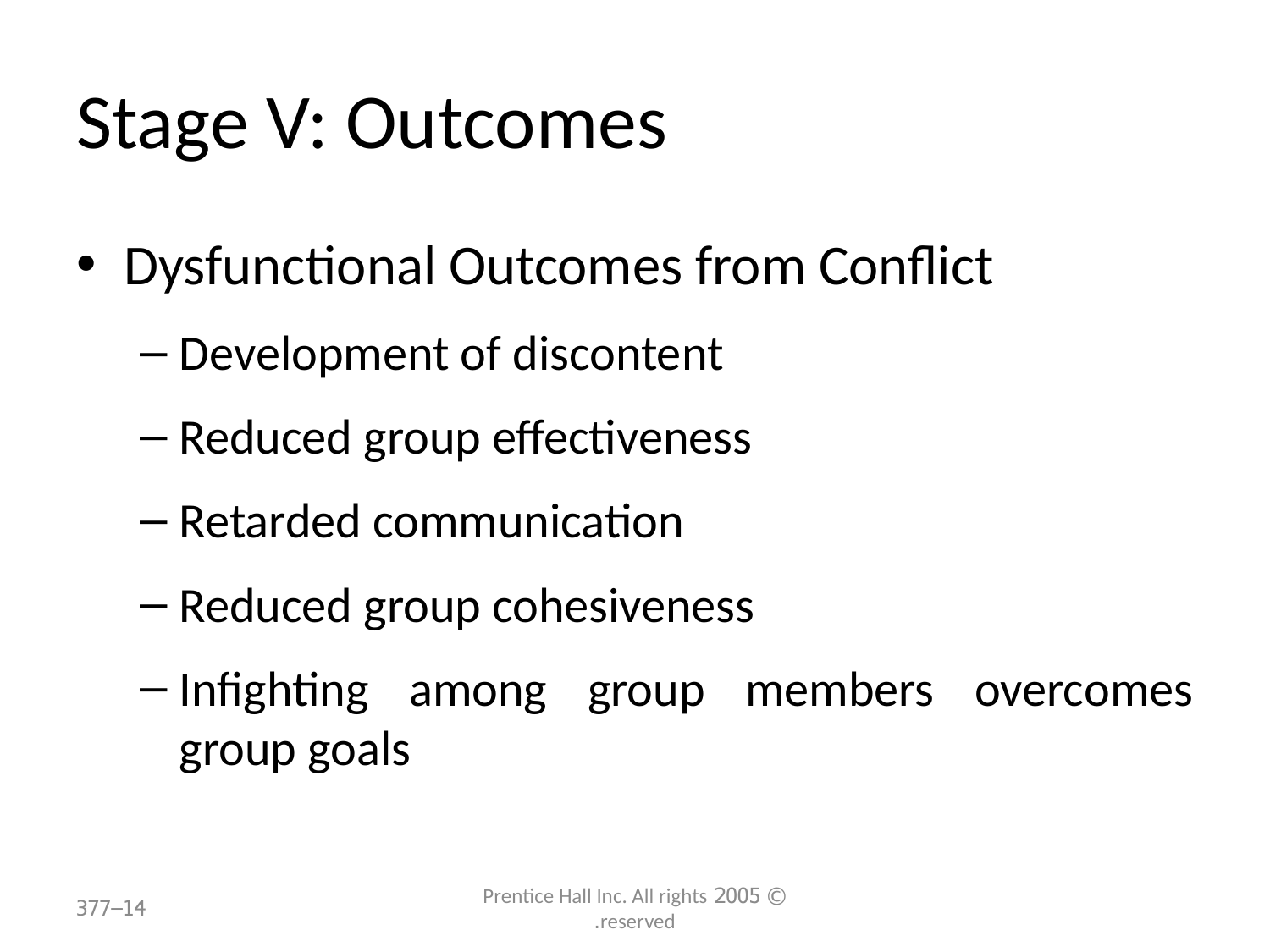

# Stage V: Outcomes
Dysfunctional Outcomes from Conflict
Development of discontent
Reduced group effectiveness
Retarded communication
Reduced group cohesiveness
Infighting among group members overcomes group goals
14–377
© 2005 Prentice Hall Inc. All rights reserved.